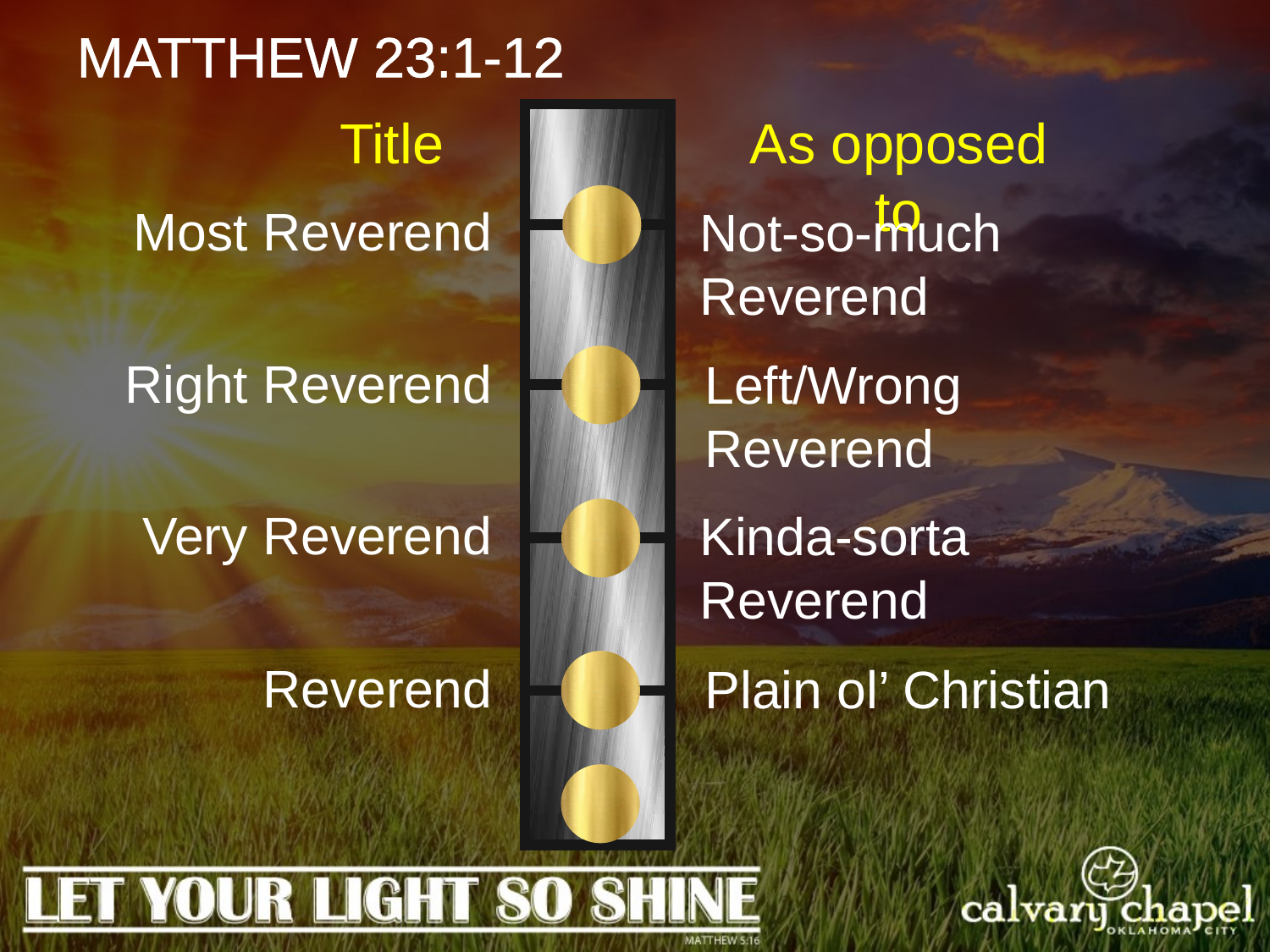

MATTHEW 23:1-12
As opposed to
Title

Most Reverend
Not-so-much Reverend
Right Reverend
Left/Wrong Reverend

Very Reverend
Kinda-sorta Reverend

Reverend
Plain ol’ Christian